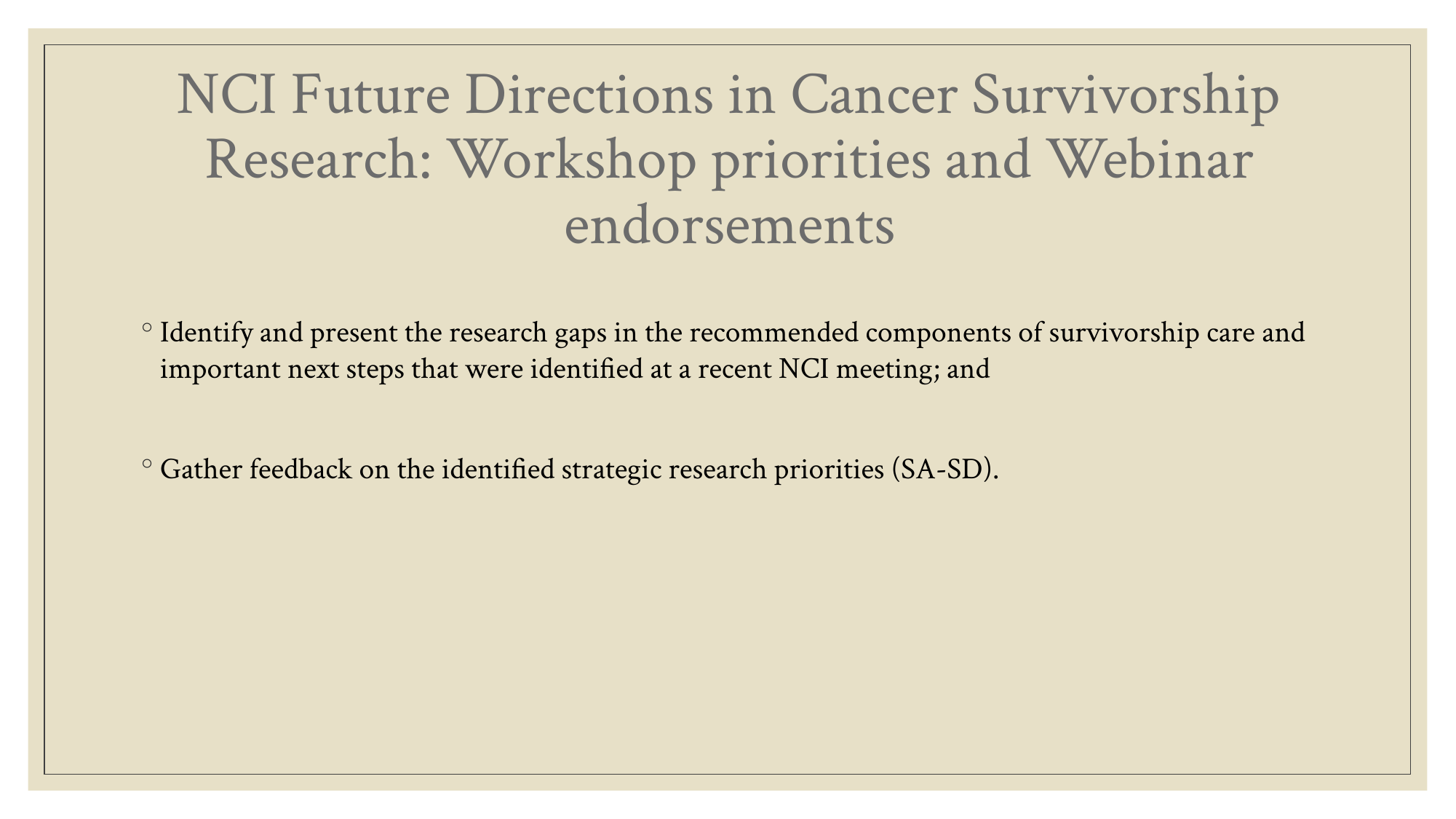

# NCI Future Directions in Cancer Survivorship Research: Workshop priorities and Webinar endorsements
Identify and present the research gaps in the recommended components of survivorship care and important next steps that were identified at a recent NCI meeting; and

Gather feedback on the identified strategic research priorities (SA-SD).